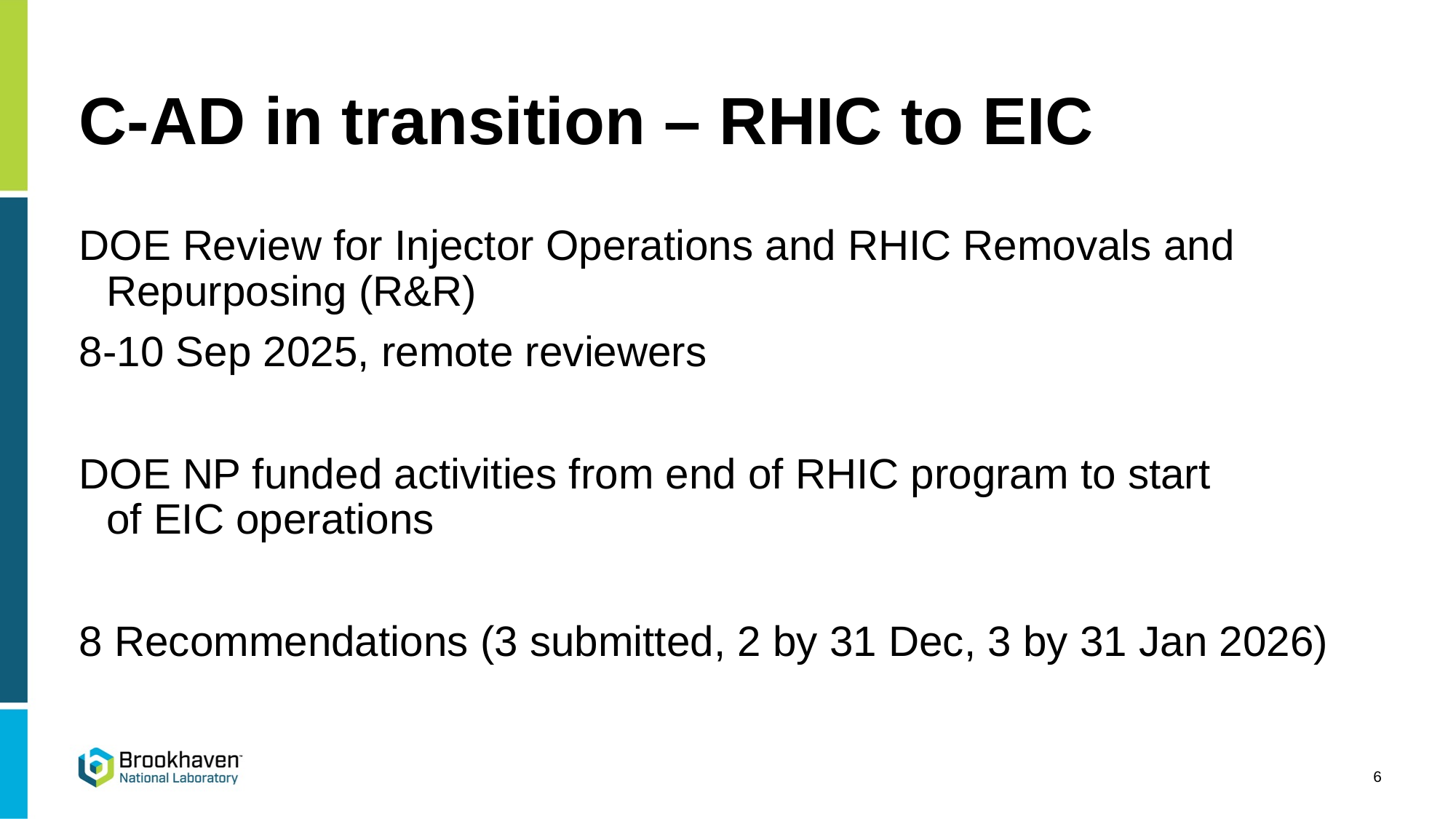

# C-AD in transition – RHIC to EIC
DOE Review for Injector Operations and RHIC Removals and Repurposing (R&R)
8-10 Sep 2025, remote reviewers

DOE NP funded activities from end of RHIC program to start
of EIC operations

8 Recommendations (3 submitted, 2 by 31 Dec, 3 by 31 Jan 2026)

6